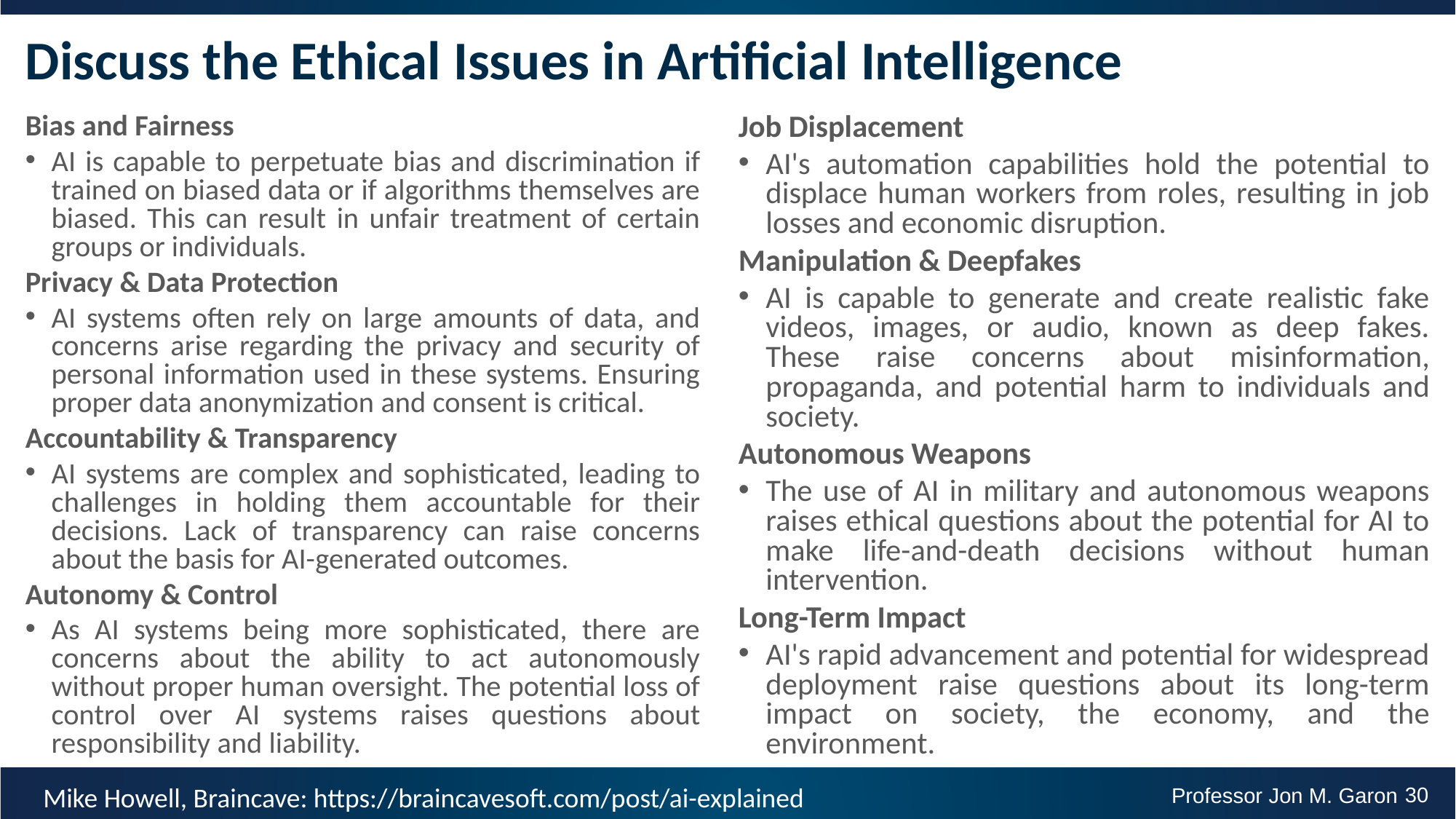

# Discuss the Ethical Issues in Artificial Intelligence
Bias and Fairness
AI is capable to perpetuate bias and discrimination if trained on biased data or if algorithms themselves are biased. This can result in unfair treatment of certain groups or individuals.
Privacy & Data Protection
AI systems often rely on large amounts of data, and concerns arise regarding the privacy and security of personal information used in these systems. Ensuring proper data anonymization and consent is critical.
Accountability & Transparency
AI systems are complex and sophisticated, leading to challenges in holding them accountable for their decisions. Lack of transparency can raise concerns about the basis for AI-generated outcomes.
Autonomy & Control
As AI systems being more sophisticated, there are concerns about the ability to act autonomously without proper human oversight. The potential loss of control over AI systems raises questions about responsibility and liability.

Job Displacement
AI's automation capabilities hold the potential to displace human workers from roles, resulting in job losses and economic disruption.
Manipulation & Deepfakes
AI is capable to generate and create realistic fake videos, images, or audio, known as deep fakes. These raise concerns about misinformation, propaganda, and potential harm to individuals and society.
Autonomous Weapons
The use of AI in military and autonomous weapons raises ethical questions about the potential for AI to make life-and-death decisions without human intervention.
Long-Term Impact
AI's rapid advancement and potential for widespread deployment raise questions about its long-term impact on society, the economy, and the environment.

Mike Howell, Braincave: https://braincavesoft.com/post/ai-explained